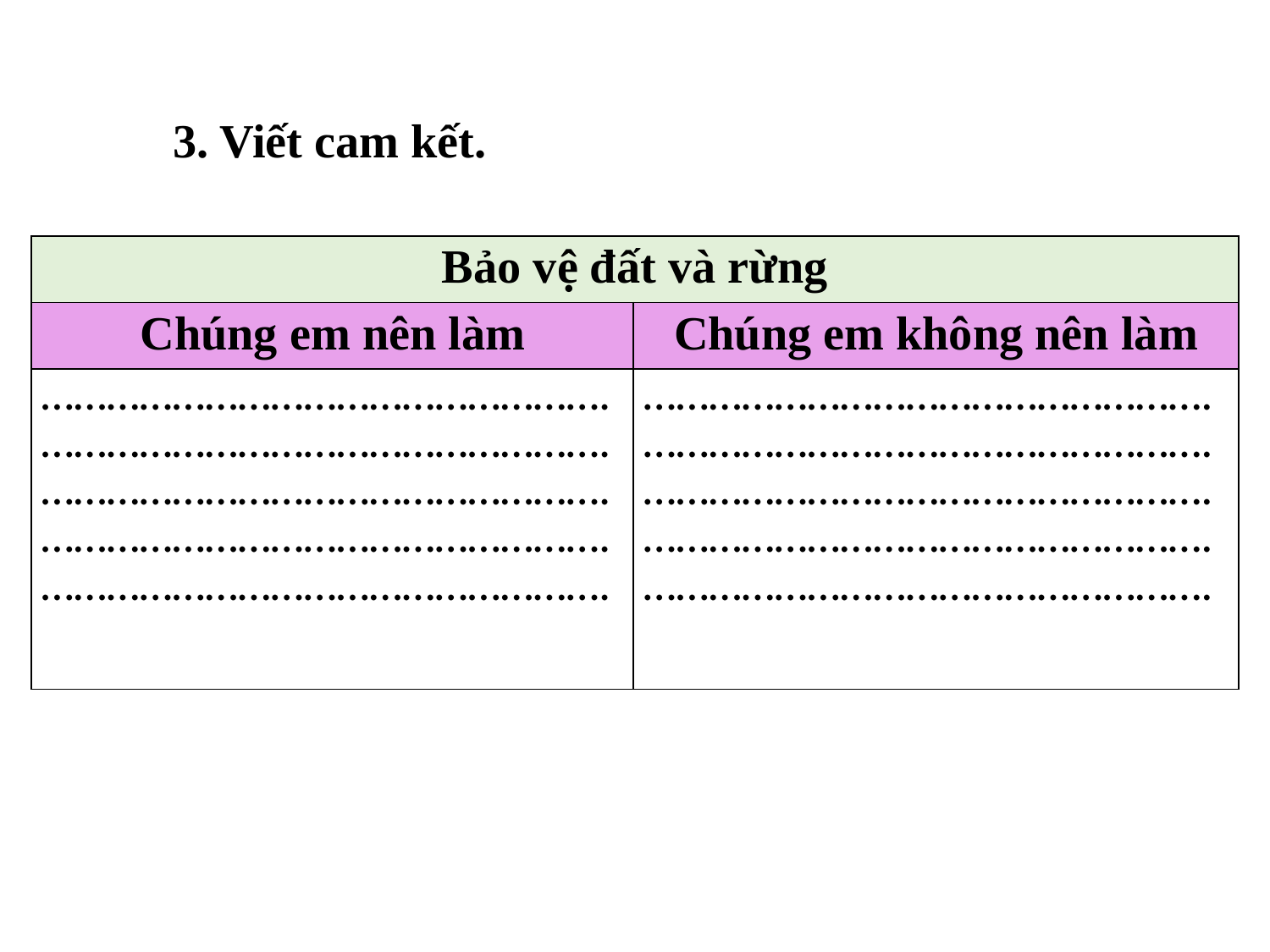

3. Viết cam kết.
| Bảo vệ đất và rừng |  |
| --- | --- |
| Chúng em nên làm | Chúng em không nên làm |
| ……………………………………………. ……………………………………………. ……………………………………………. ……………………………………………. ……………………………………………. | ……………………………………………. ……………………………………………. ……………………………………………. ……………………………………………. ……………………………………………. |